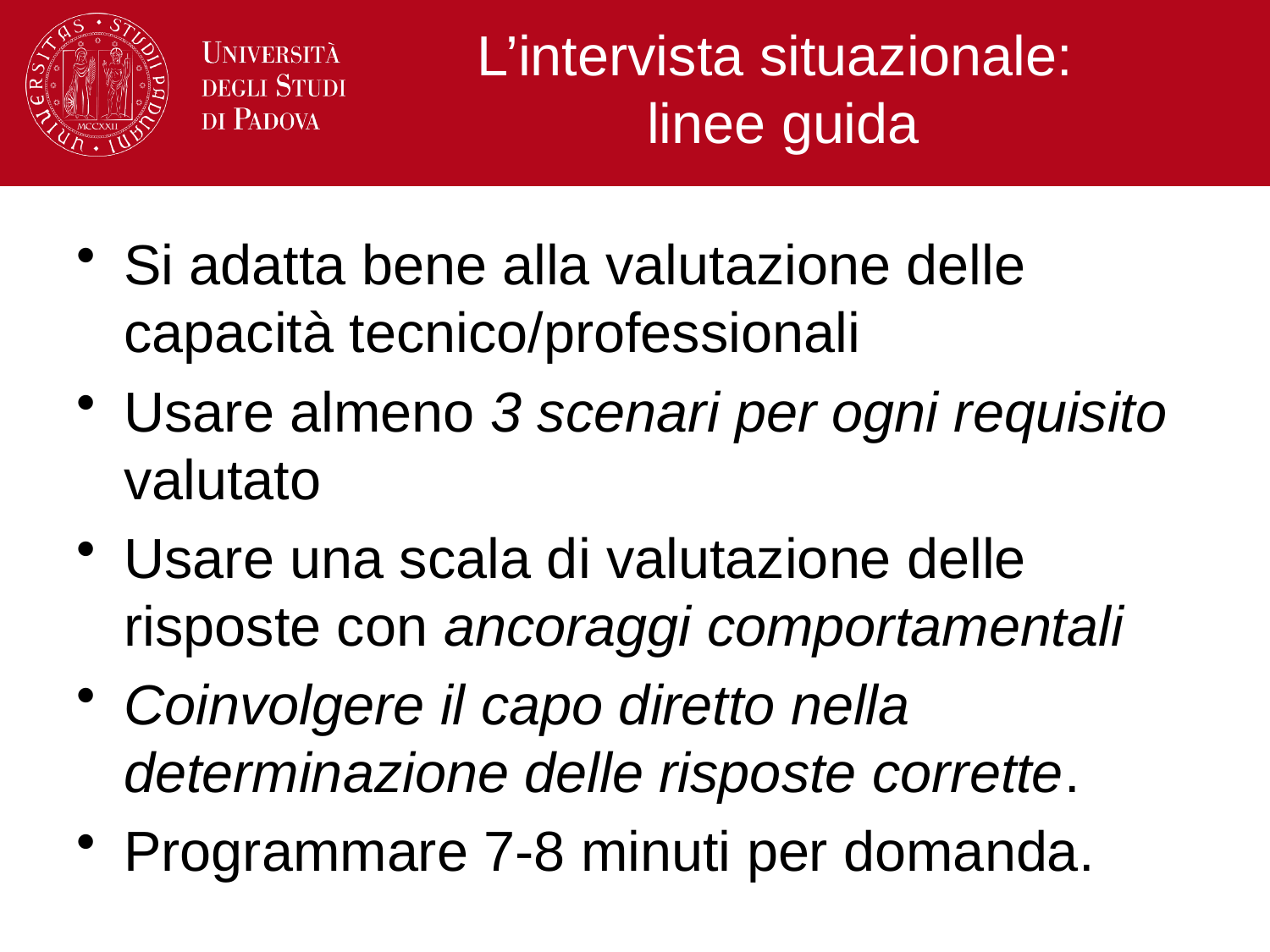

# L’intervista situazionale: linee guida
Si adatta bene alla valutazione delle capacità tecnico/professionali
Usare almeno 3 scenari per ogni requisito valutato
Usare una scala di valutazione delle risposte con ancoraggi comportamentali
Coinvolgere il capo diretto nella determinazione delle risposte corrette.
Programmare 7-8 minuti per domanda.